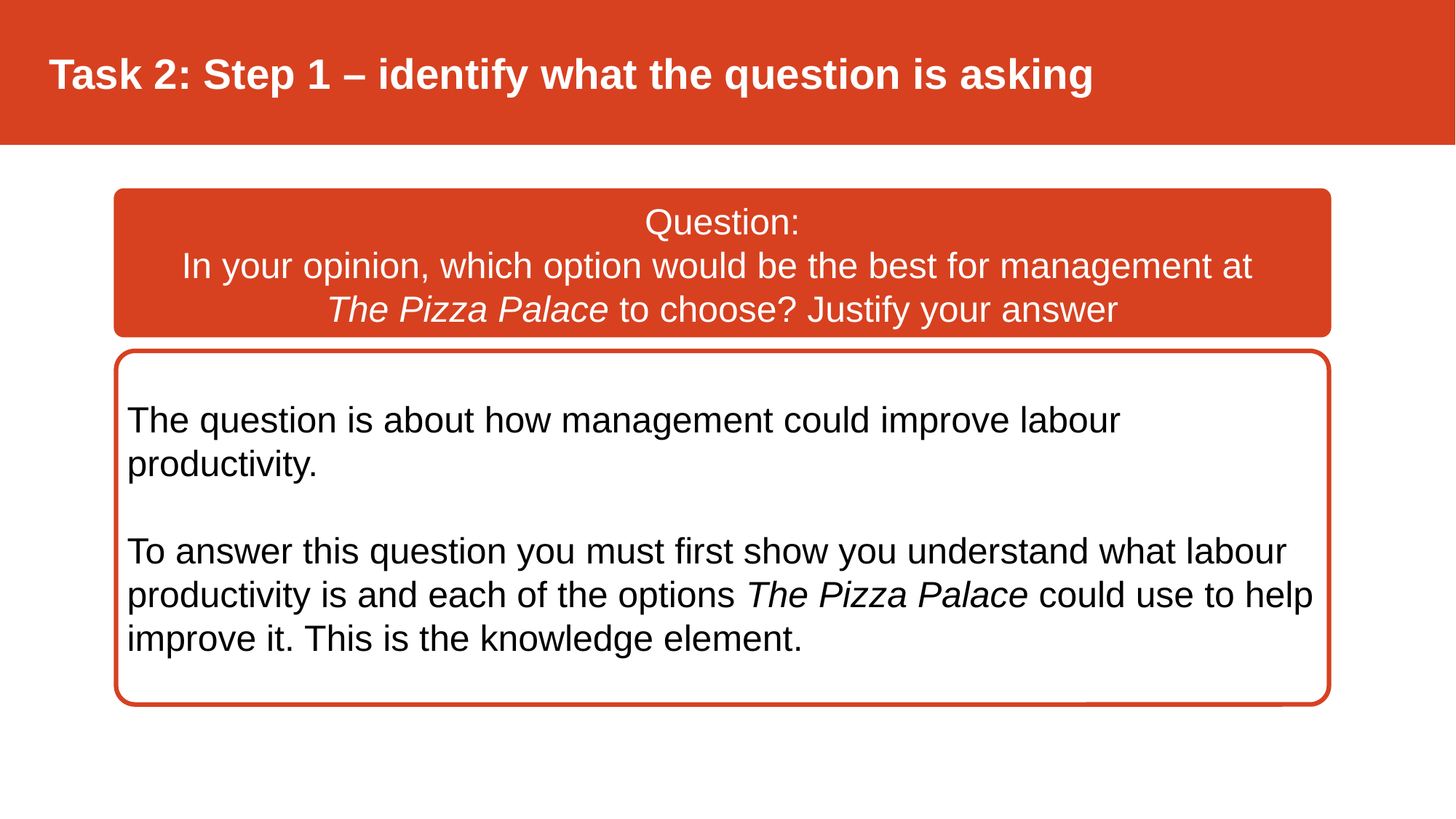

Task 2: Step 1 – identify what the question is asking

Question:
In your opinion, which option would be the best for management at
The Pizza Palace to choose? Justify your answer
.

The question is about how management could improve labour productivity.

To answer this question you must first show you understand what labour productivity is and each of the options The Pizza Palace could use to help improve it. This is the knowledge element.